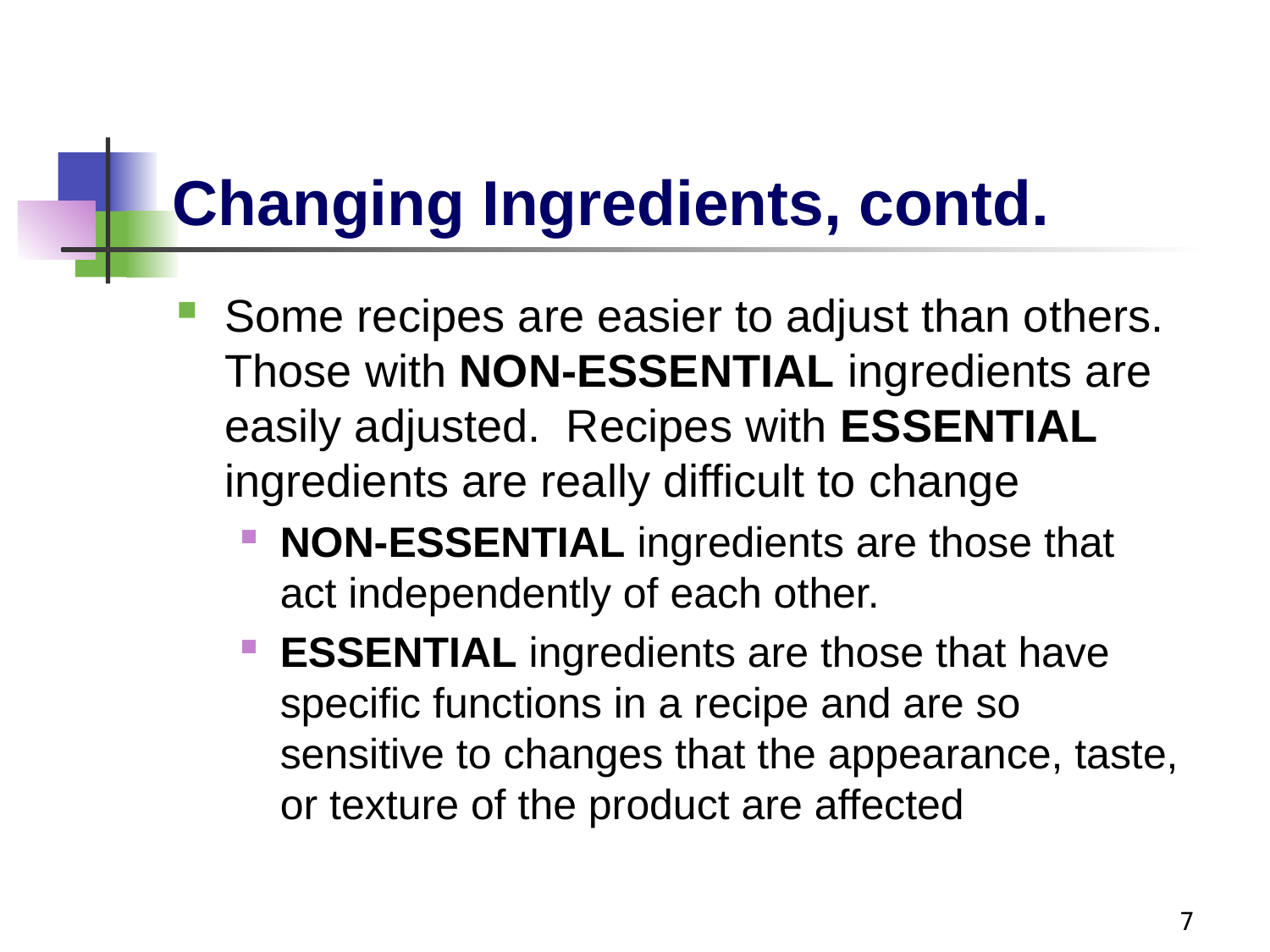

# Changing Ingredients, contd.
Some recipes are easier to adjust than others.  Those with NON-ESSENTIAL ingredients are easily adjusted.  Recipes with ESSENTIAL ingredients are really difficult to change
NON-ESSENTIAL ingredients are those that act independently of each other.
ESSENTIAL ingredients are those that have specific functions in a recipe and are so sensitive to changes that the appearance, taste, or texture of the product are affected
7